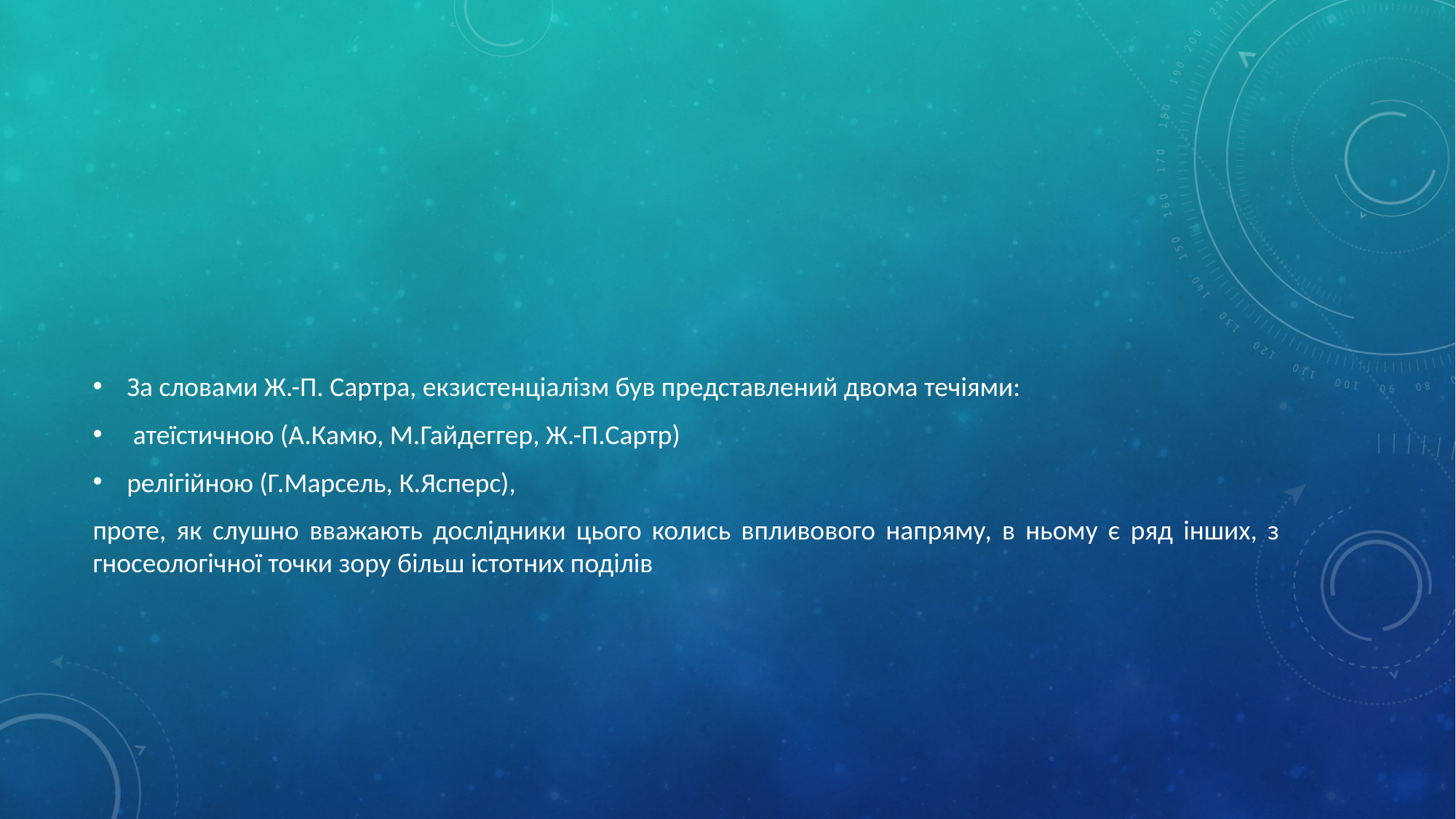

#
За словами Ж.-П. Сартра, екзистенціалізм був представлений двома течіями:
 атеїстичною (А.Камю, М.Гайдеггер, Ж.-П.Сартр)
релігійною (Г.Марсель, К.Ясперс),
проте, як слушно вважають дослідники цього колись впливового напряму, в ньому є ряд інших, з гносеологічної точки зору більш істотних поділів